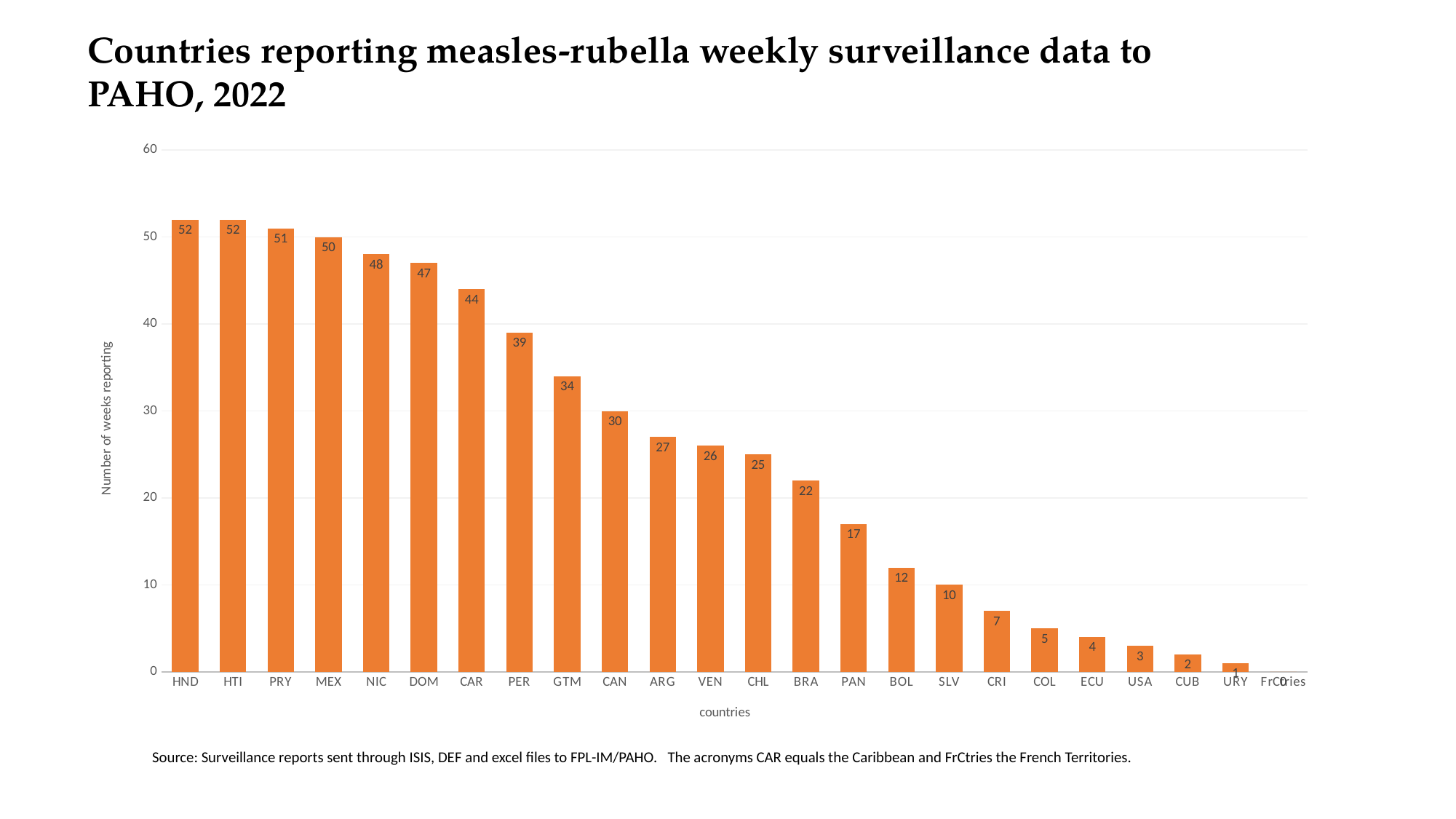

Countries reporting measles-rubella weekly surveillance data to PAHO, 2022

### Chart

| Category | No |
|---|---|
| HND | 52.0 |
| HTI | 52.0 |
| PRY | 51.0 |
| MEX | 50.0 |
| NIC | 48.0 |
| DOM | 47.0 |
| CAR | 44.0 |
| PER | 39.0 |
| GTM | 34.0 |
| CAN | 30.0 |
| ARG | 27.0 |
| VEN | 26.0 |
| CHL | 25.0 |
| BRA | 22.0 |
| PAN | 17.0 |
| BOL | 12.0 |
| SLV | 10.0 |
| CRI | 7.0 |
| COL | 5.0 |
| ECU | 4.0 |
| USA | 3.0 |
| CUB | 2.0 |
| URY | 1.0 |
| FrCtries | 0.0 |
Source: Surveillance reports sent through ISIS, DEF and excel files to FPL-IM/PAHO.   The acronyms CAR equals the Caribbean and FrCtries the French Territories.